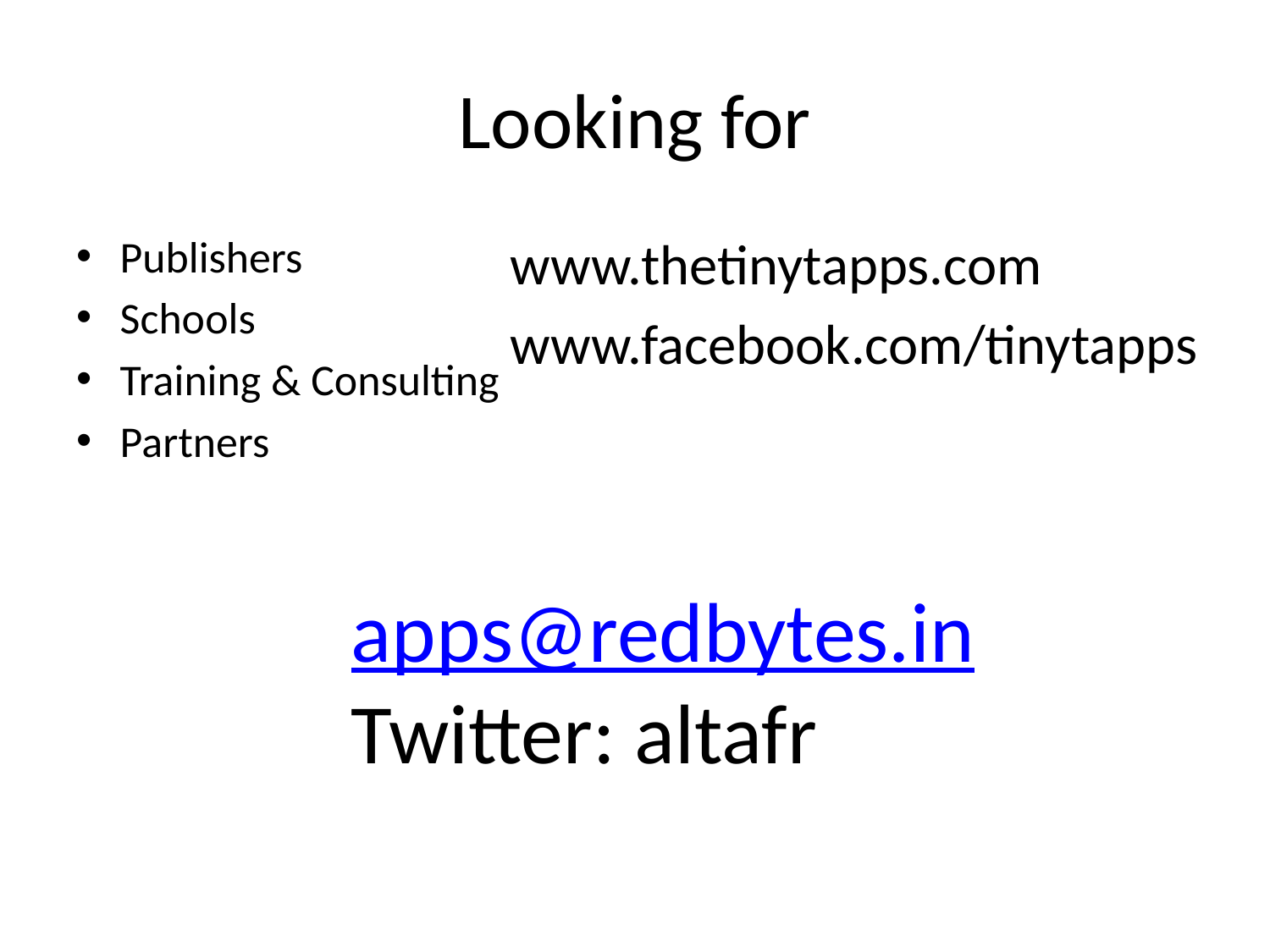

# Looking for
www.thetinytapps.com
www.facebook.com/tinytapps
Publishers
Schools
Training & Consulting
Partners

apps@redbytes.in
Twitter: altafr